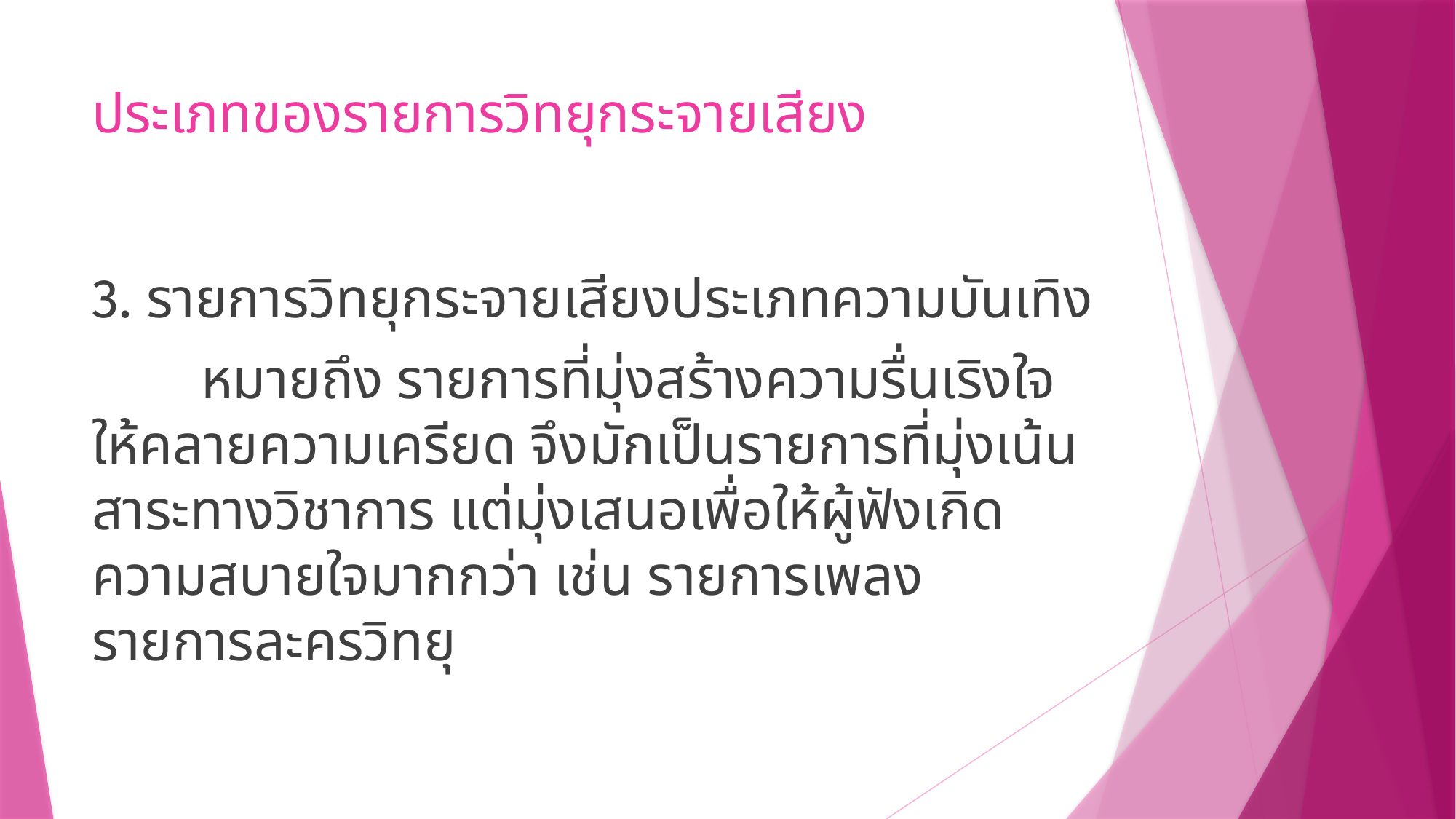

# ประเภทของรายการวิทยุกระจายเสียง
3. รายการวิทยุกระจายเสียงประเภทความบันเทิง
	หมายถึง รายการที่มุ่งสร้างความรื่นเริงใจให้คลายความเครียด จึงมักเป็นรายการที่มุ่งเน้นสาระทางวิชาการ แต่มุ่งเสนอเพื่อให้ผู้ฟังเกิดความสบายใจมากกว่า เช่น รายการเพลง รายการละครวิทยุ